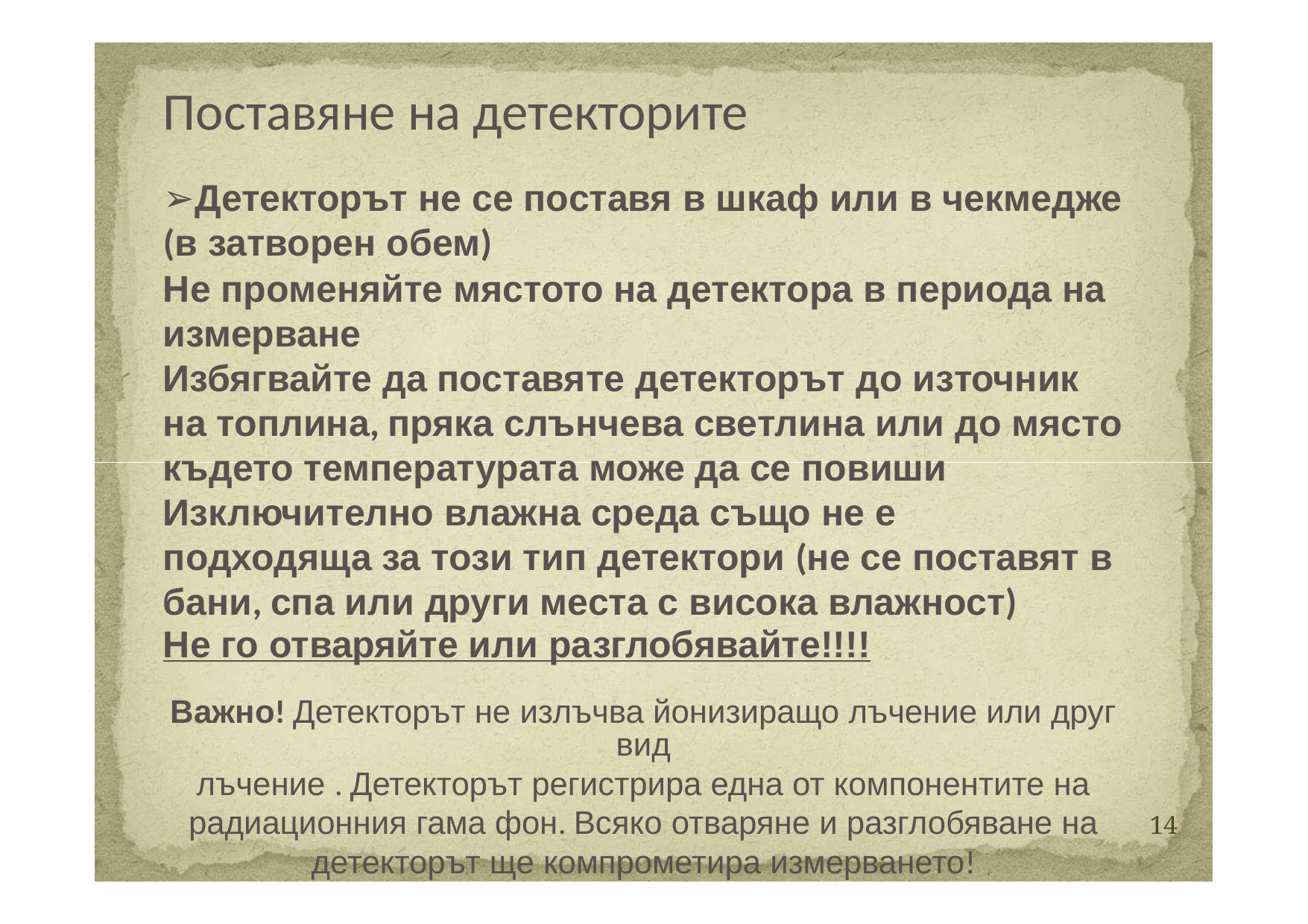

Поставяне на детекторите

➢Детекторът не се поставя в шкаф или в чекмедже (в затворен обем)
Не променяйте мястото на детектора в периода на измерване
Избягвайте да поставяте детекторът до източник на топлина, пряка слънчева светлина или до място
където температурата може да се повиши Изключително влажна среда също не е
подходяща за този тип детектори (не се поставят в бани, спа или други места с висока влажност)
Не го отваряйте или разглобявайте!!!!
Важно! Детекторът не излъчва йонизиращо лъчение или друг вид
лъчение . Детекторът регистрира една от компонентите на радиационния гама фон. Всяко отваряне и разглобяване на детекторът ще компрометира измерването!
14